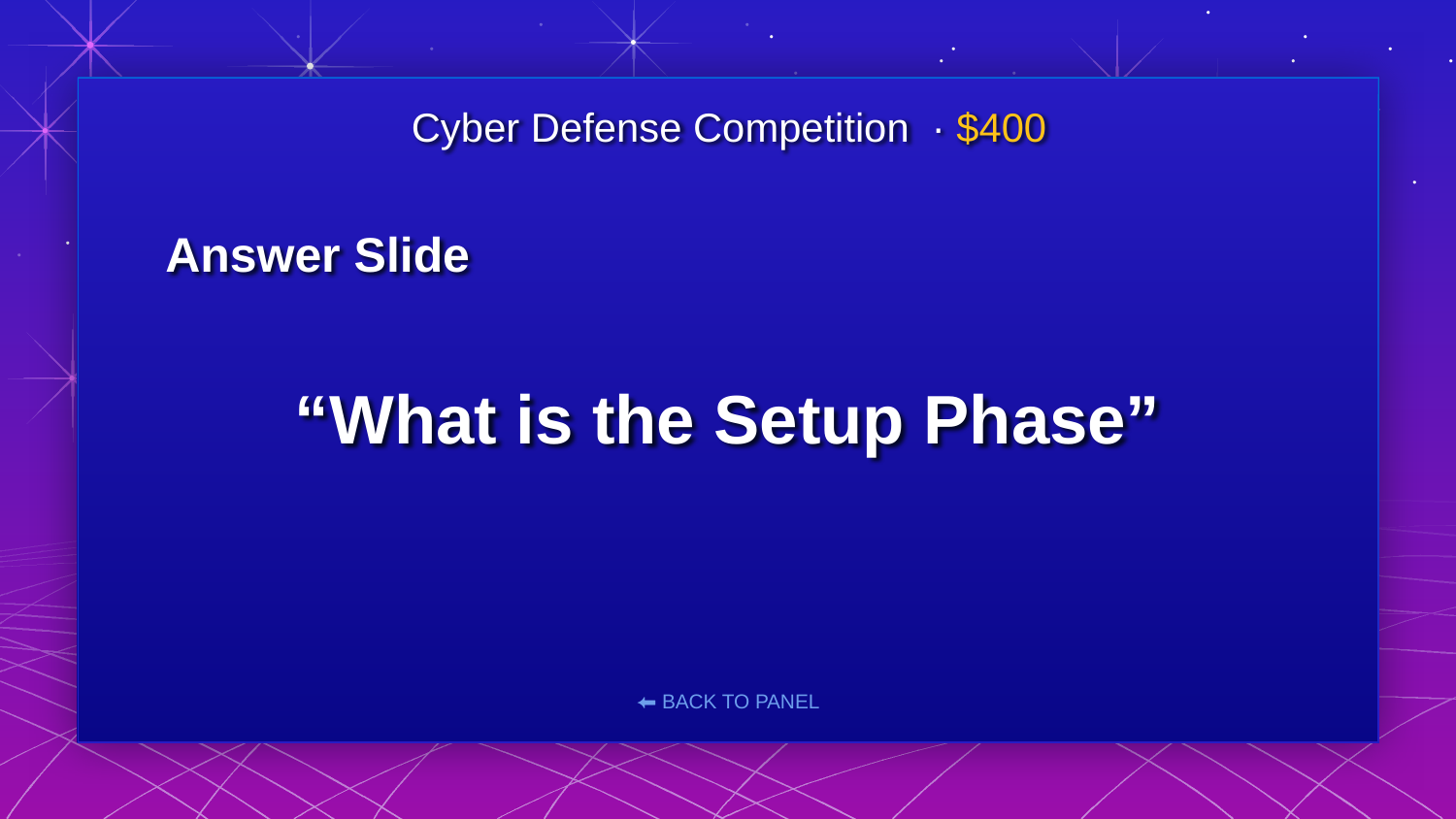

Cyber Defense Competition  · $400

Answer Slide
# “What is the Setup Phase”